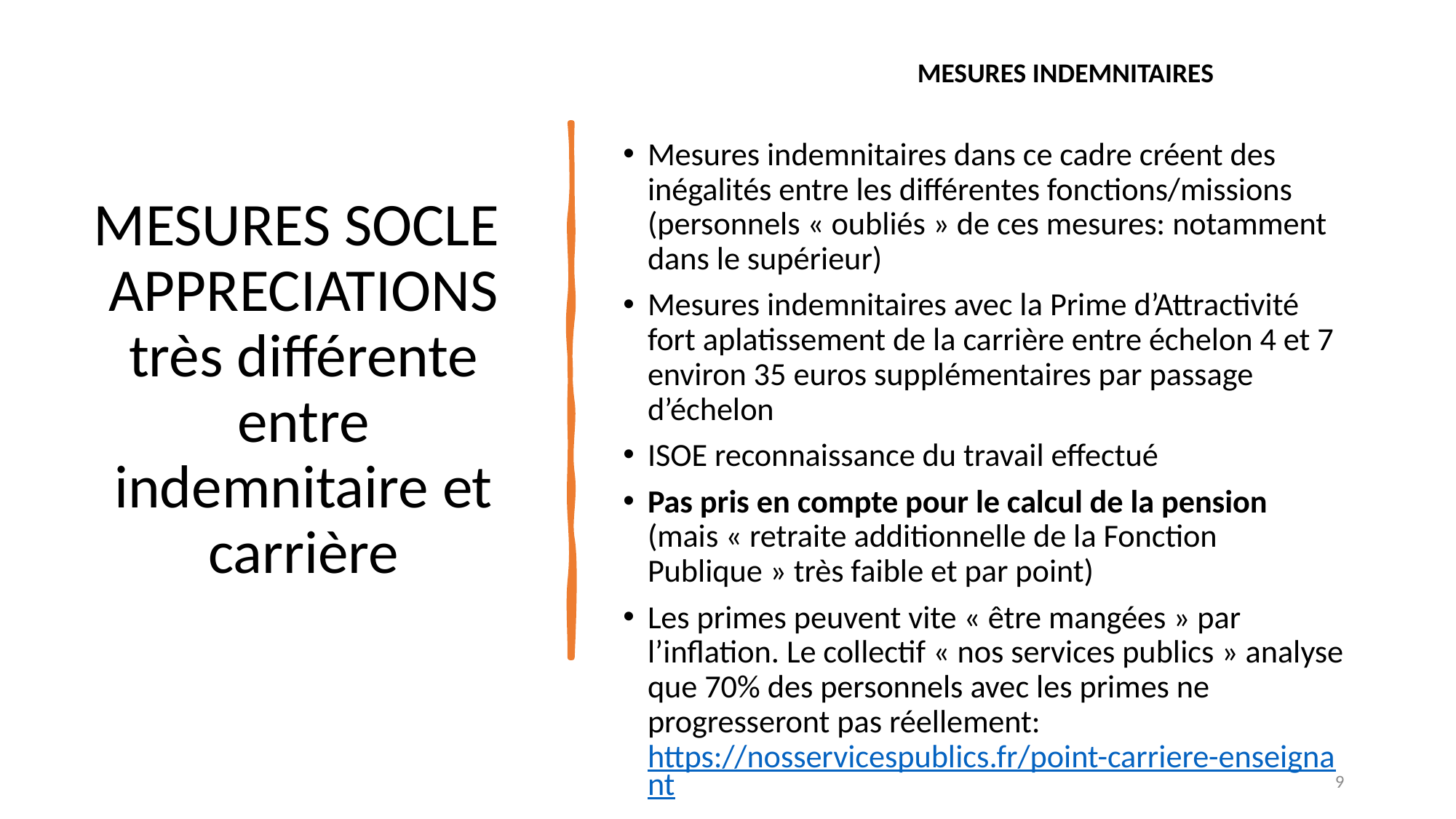

MESURES INDEMNITAIRES
# MESURES SOCLE APPRECIATIONS très différente entre indemnitaire et carrière
Mesures indemnitaires dans ce cadre créent des inégalités entre les différentes fonctions/missions (personnels « oubliés » de ces mesures: notamment dans le supérieur)
Mesures indemnitaires avec la Prime d’Attractivité fort aplatissement de la carrière entre échelon 4 et 7 environ 35 euros supplémentaires par passage d’échelon
ISOE reconnaissance du travail effectué
Pas pris en compte pour le calcul de la pension (mais « retraite additionnelle de la Fonction Publique » très faible et par point)
Les primes peuvent vite « être mangées » par l’inflation. Le collectif « nos services publics » analyse que 70% des personnels avec les primes ne progresseront pas réellement: https://nosservicespublics.fr/point-carriere-enseignant

9